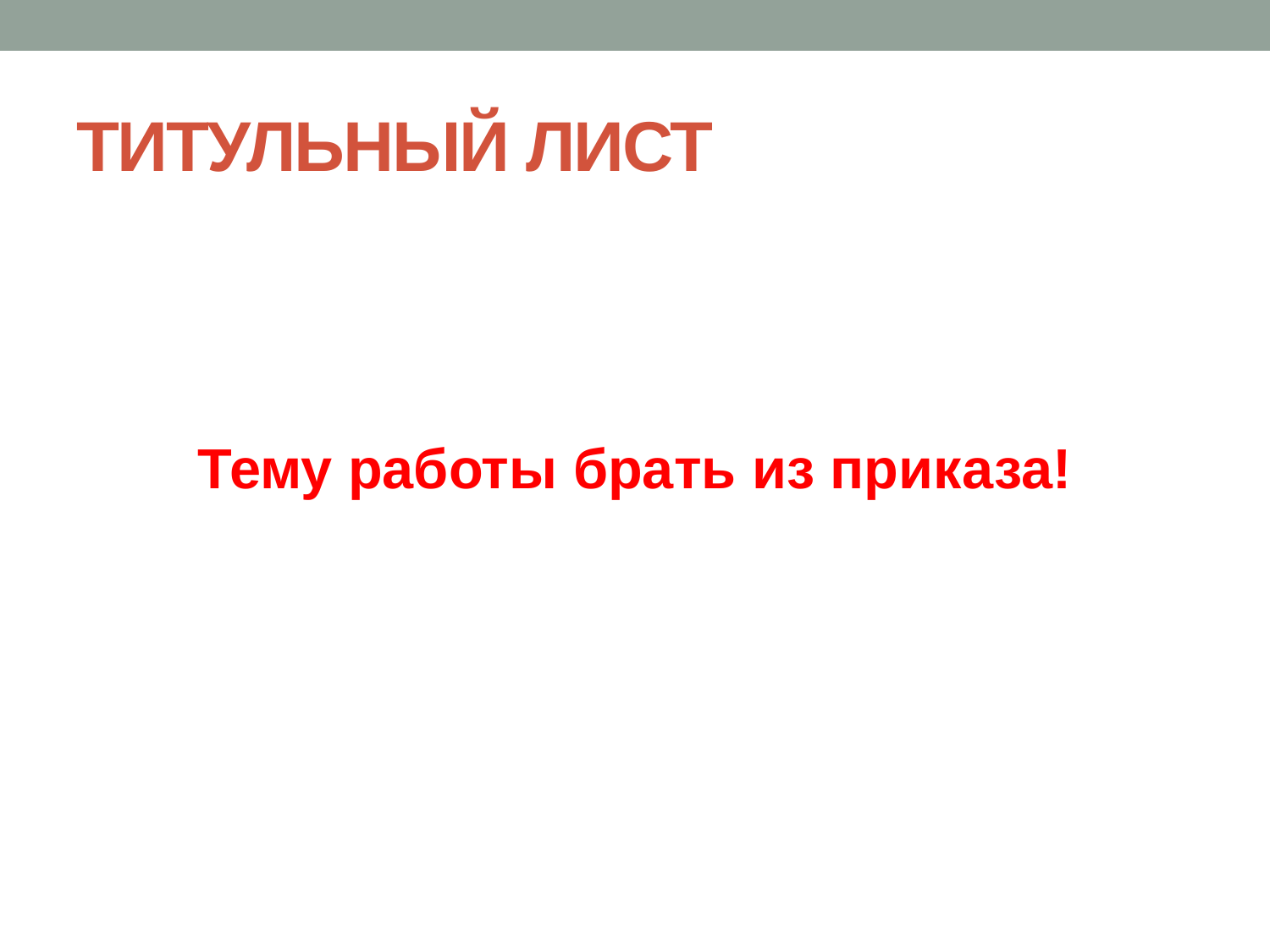

# ТИТУЛЬНЫЙ ЛИСТ
Тему работы брать из приказа!